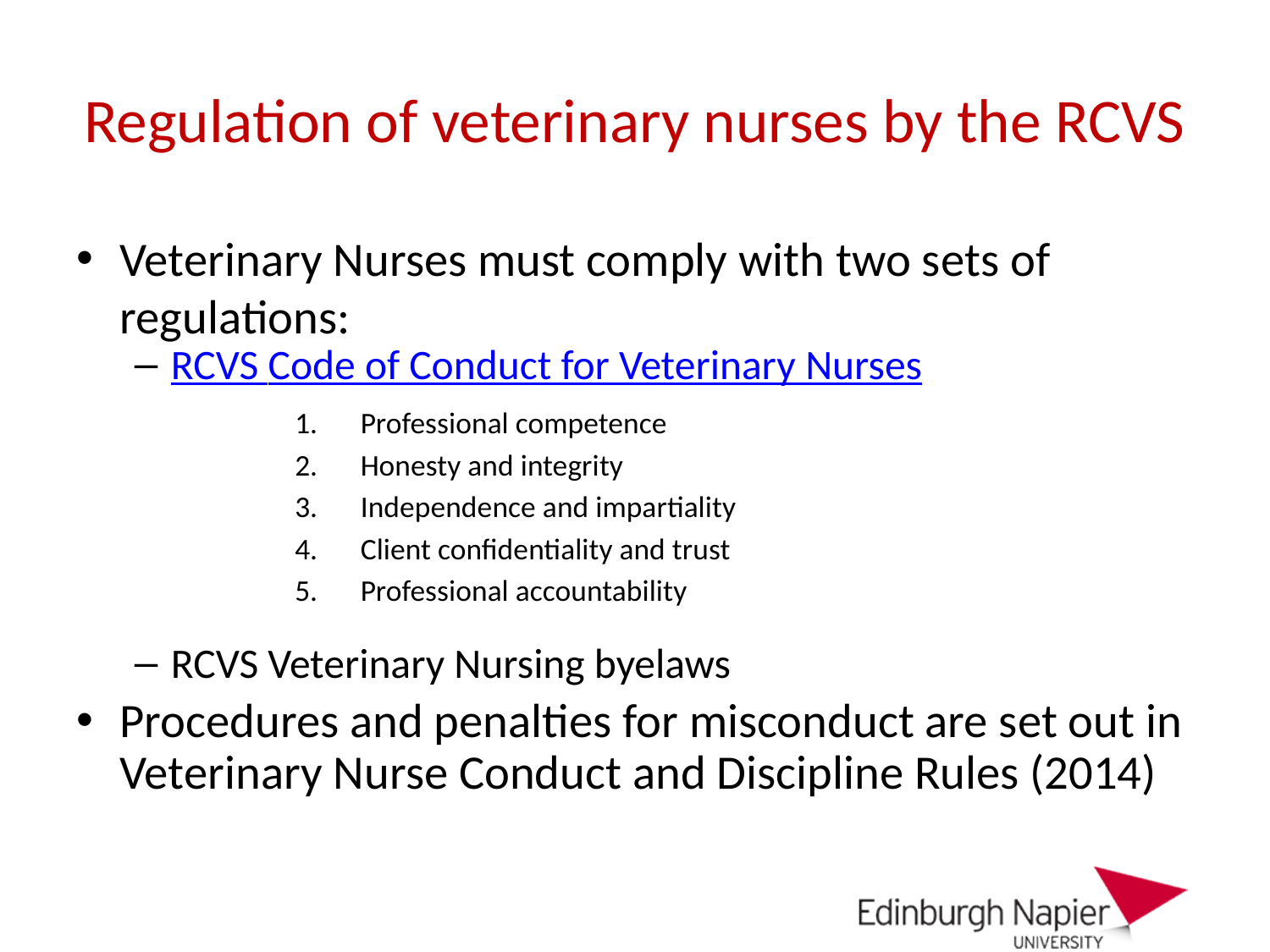

# Regulation of veterinary nurses by the RCVS
Veterinary Nurses must comply with two sets of regulations:
RCVS Code of Conduct for Veterinary Nurses
Professional competence
Honesty and integrity
Independence and impartiality
Client confidentiality and trust
Professional accountability

RCVS Veterinary Nursing byelaws
Procedures and penalties for misconduct are set out in Veterinary Nurse Conduct and Discipline Rules (2014)